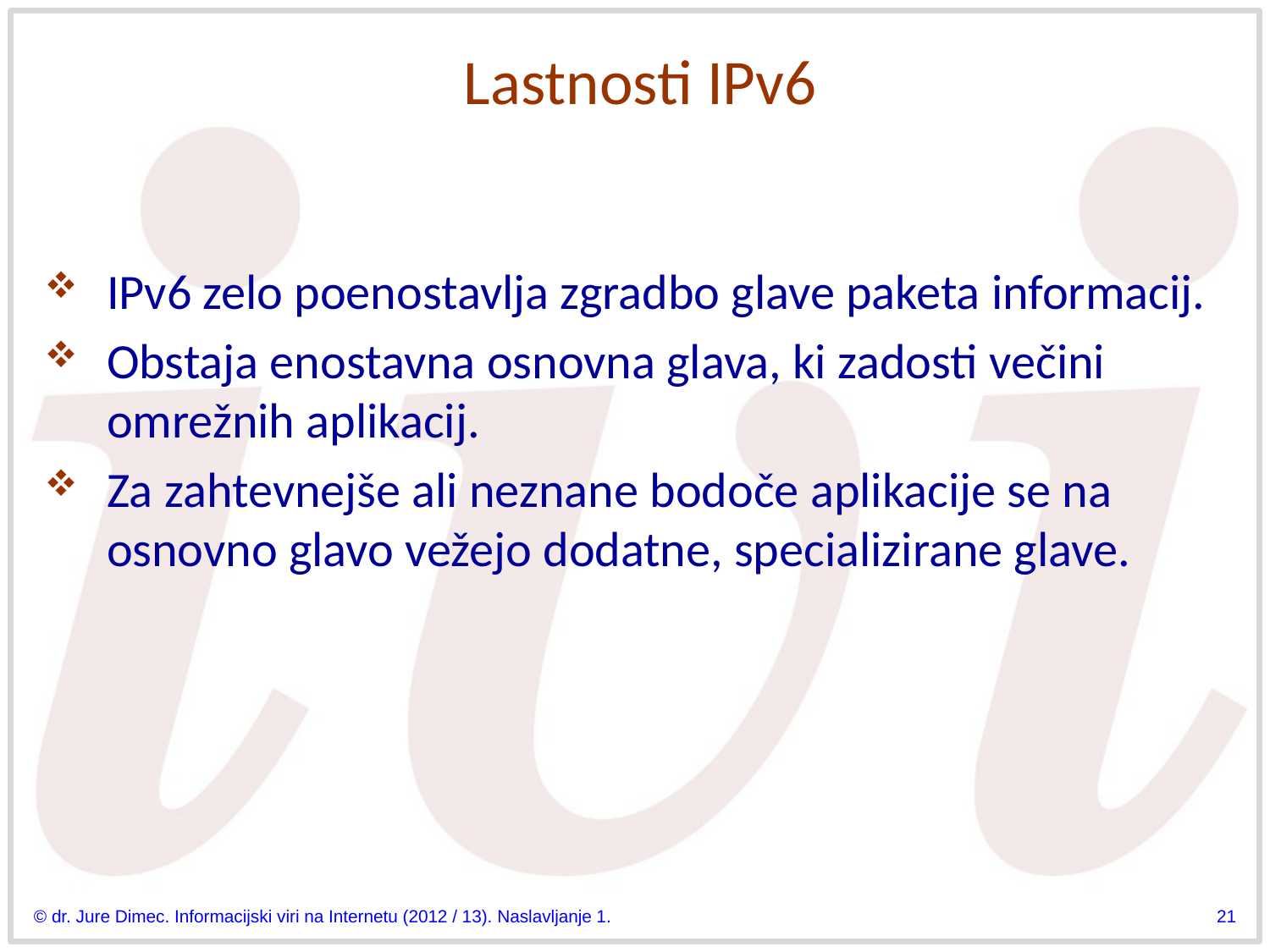

# Lastnosti IPv6
IPv6 zelo poenostavlja zgradbo glave paketa informacij.
Obstaja enostavna osnovna glava, ki zadosti večini omrežnih aplikacij.
Za zahtevnejše ali neznane bodoče aplikacije se na osnovno glavo vežejo dodatne, specializirane glave.
© dr. Jure Dimec. Informacijski viri na Internetu (2012 / 13). Naslavljanje 1.
21